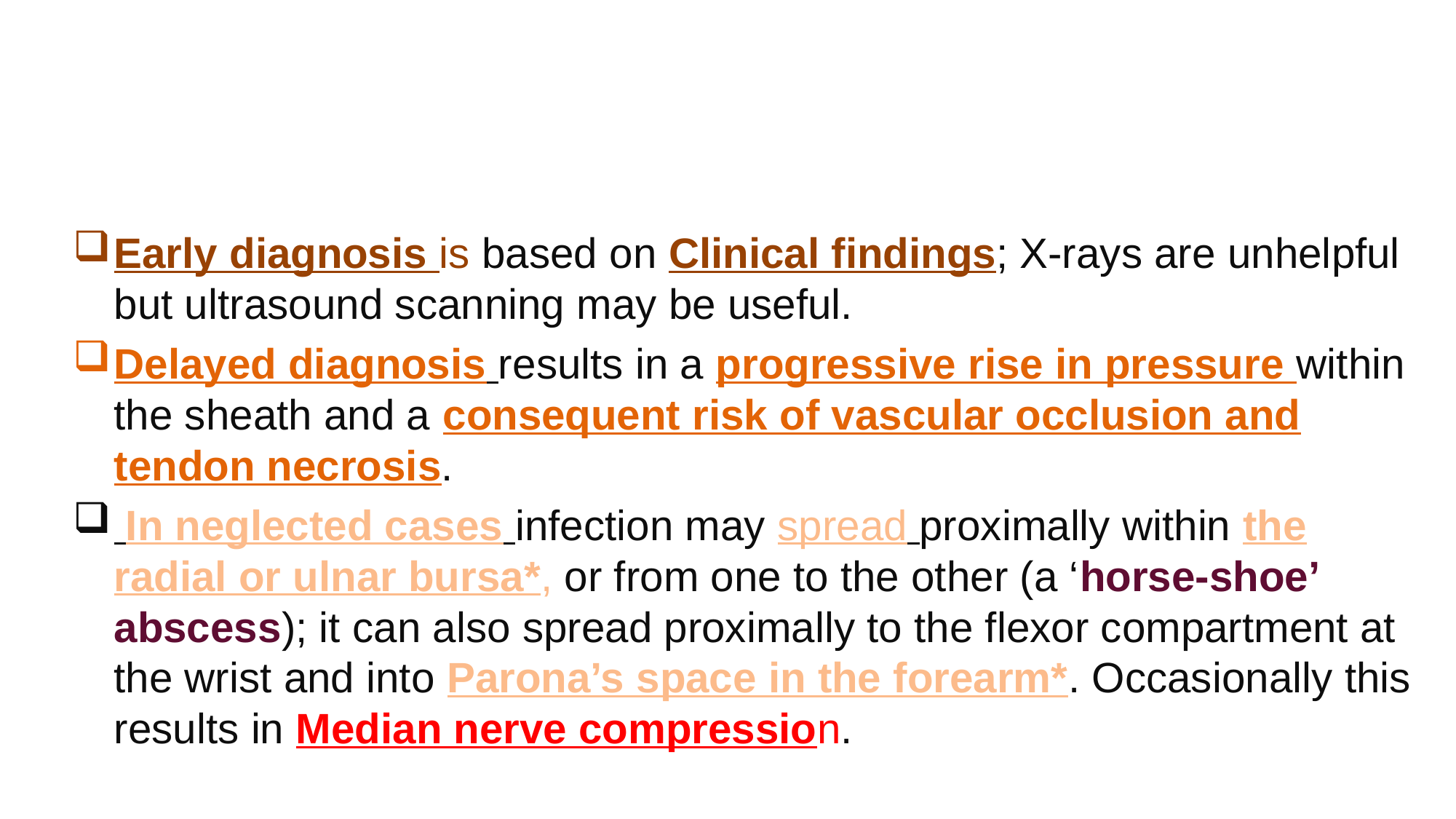

Early diagnosis is based on Clinical findings; X-rays are unhelpful but ultrasound scanning may be useful.
Delayed diagnosis results in a progressive rise in pressure within the sheath and a consequent risk of vascular occlusion and tendon necrosis.
 In neglected cases infection may spread proximally within the radial or ulnar bursa*, or from one to the other (a ‘horse-shoe’ abscess); it can also spread proximally to the flexor compartment at the wrist and into Parona’s space in the forearm*. Occasionally this results in Median nerve compression.